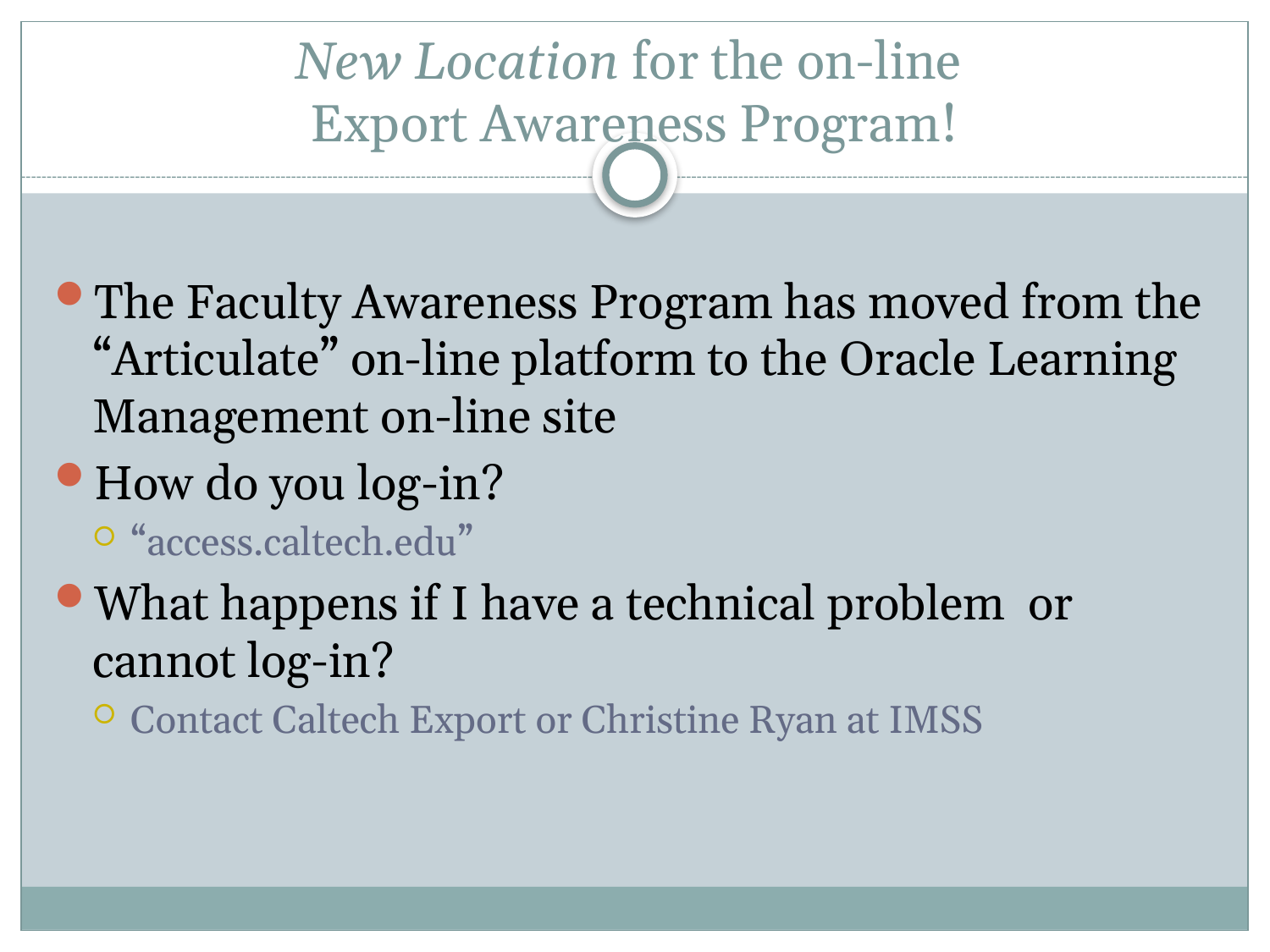

# New Location for the on-line Export Awareness Program!
The Faculty Awareness Program has moved from the “Articulate” on-line platform to the Oracle Learning Management on-line site
How do you log-in?
“access.caltech.edu”
What happens if I have a technical problem  or cannot log-in?
Contact Caltech Export or Christine Ryan at IMSS